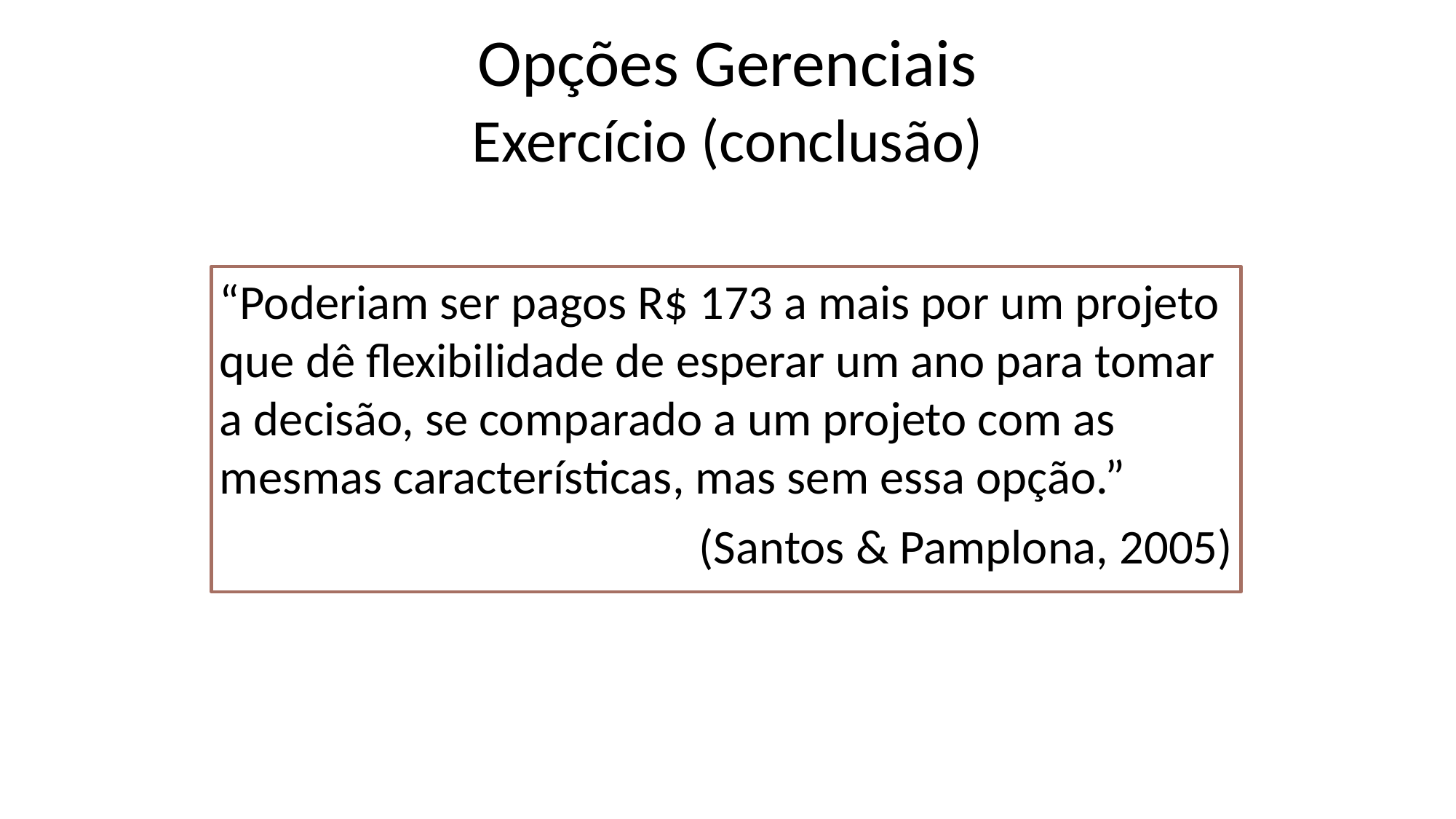

# Opções Gerenciais
Exercício (conclusão)
“Poderiam ser pagos R$ 173 a mais por um projeto que dê flexibilidade de esperar um ano para tomar a decisão, se comparado a um projeto com as mesmas características, mas sem essa opção.”
(Santos & Pamplona, 2005)